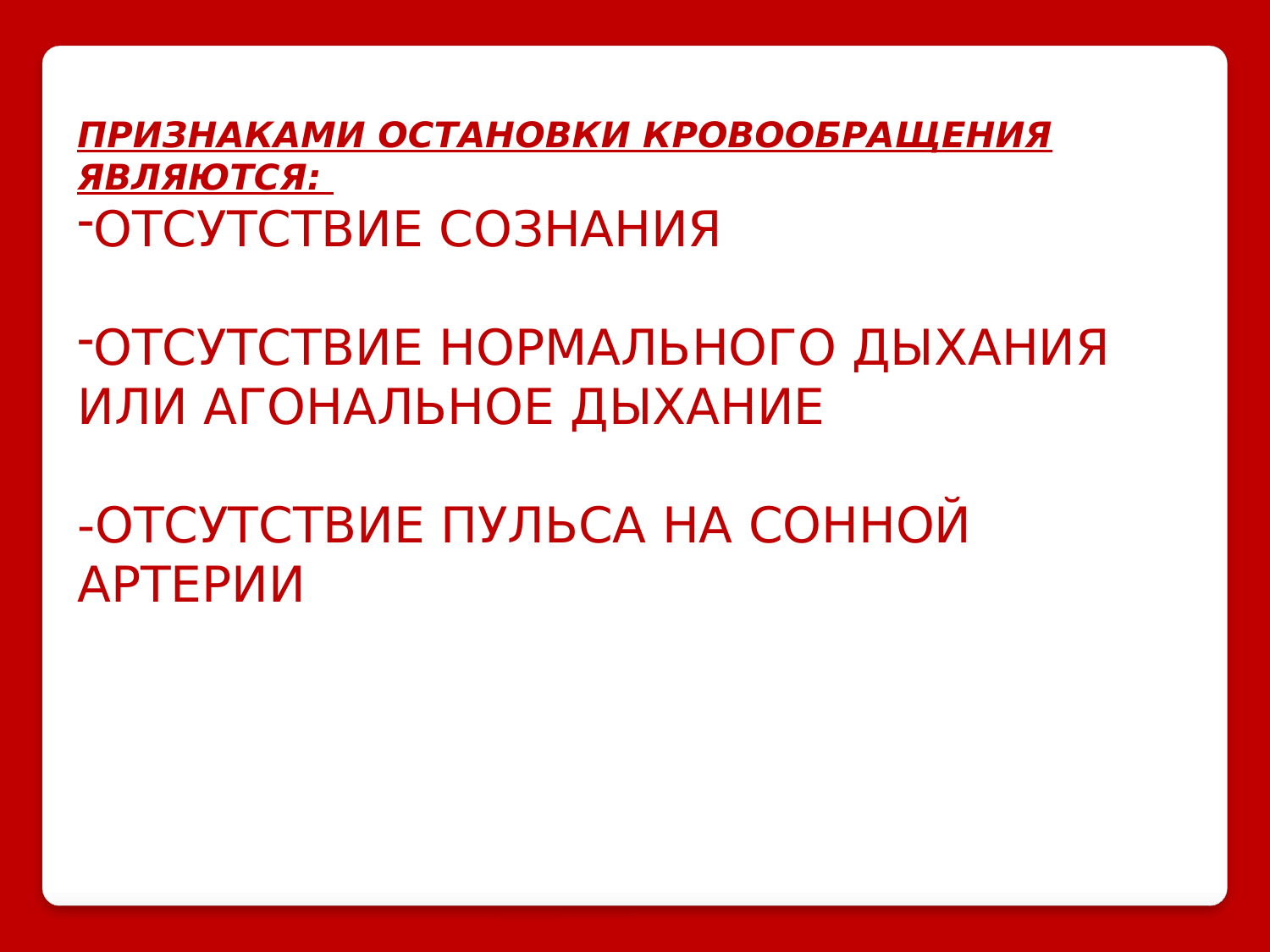

ПРИЗНАКАМИ ОСТАНОВКИ КРОВООБРАЩЕНИЯ ЯВЛЯЮТСЯ:
ОТСУТСТВИЕ СОЗНАНИЯ

ОТСУТСТВИЕ НОРМАЛЬНОГО ДЫХАНИЯ ИЛИ АГОНАЛЬНОЕ ДЫХАНИЕ

-ОТСУТСТВИЕ ПУЛЬСА НА СОННОЙ АРТЕРИИ